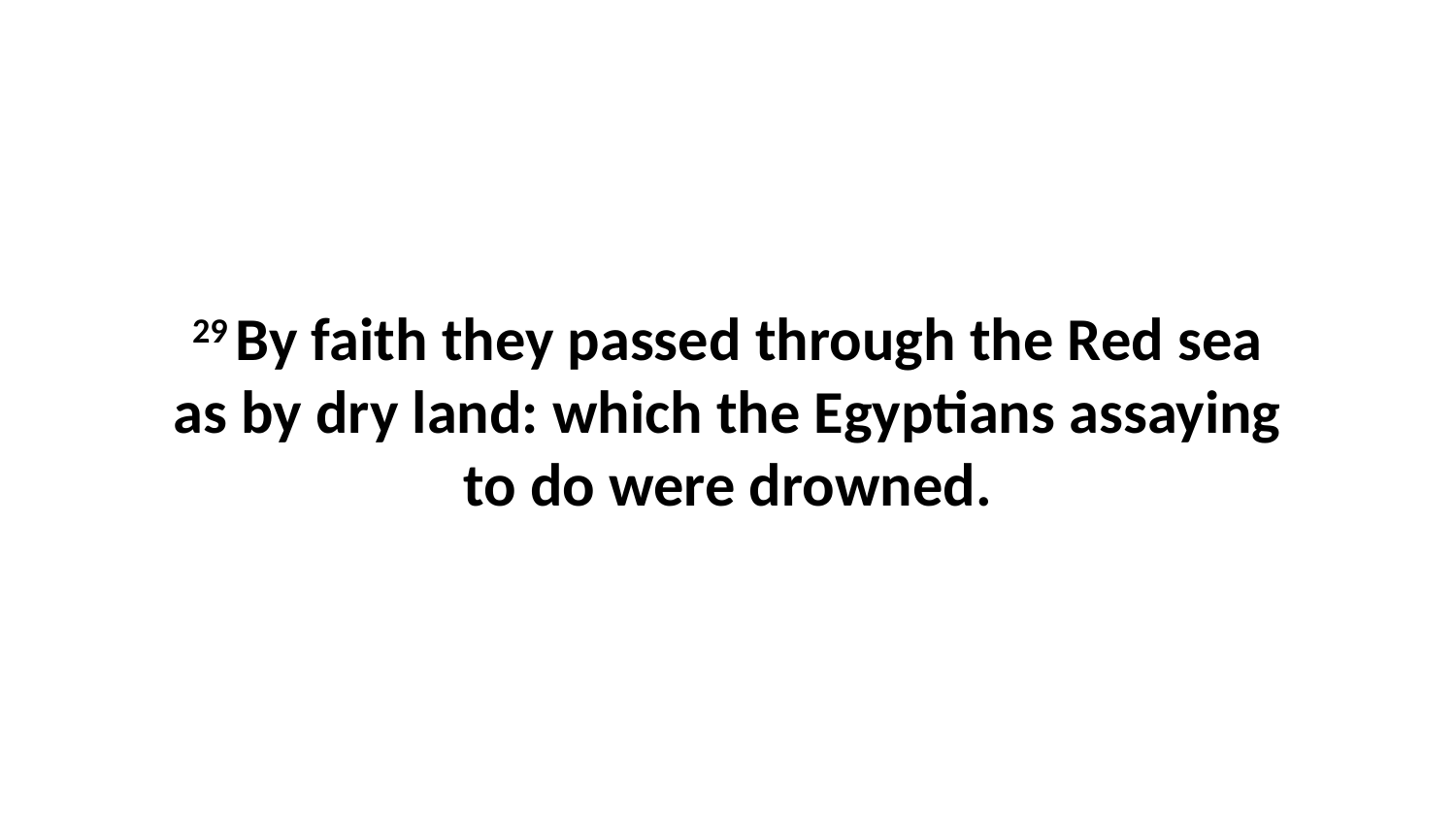

29 By faith they passed through the Red sea as by dry land: which the Egyptians assaying to do were drowned.